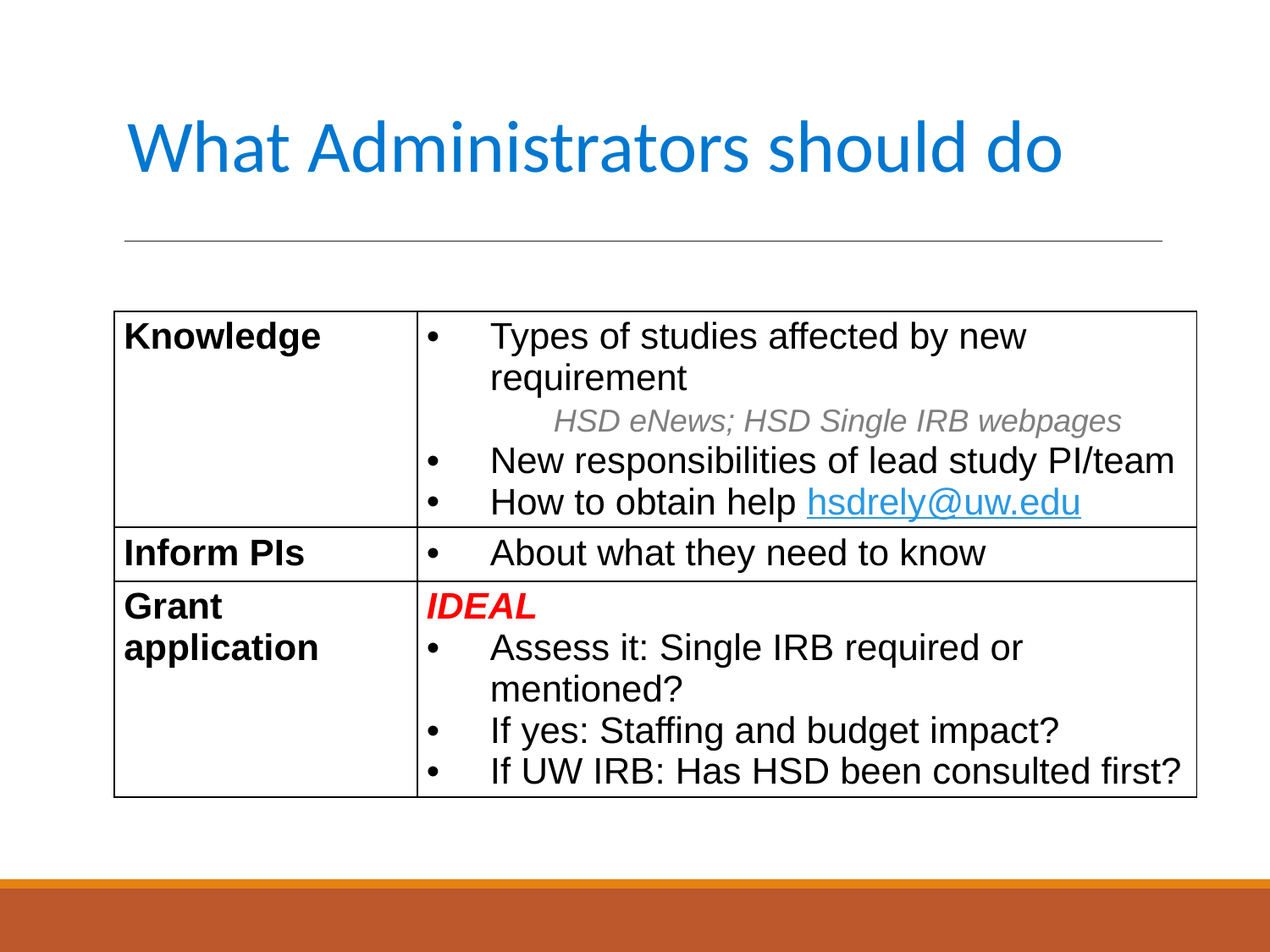

# What Administrators should do
| Knowledge | Types of studies affected by new requirement HSD eNews; HSD Single IRB webpages New responsibilities of lead study PI/team How to obtain help hsdrely@uw.edu |
| --- | --- |
| Inform PIs | About what they need to know |
| Grant application | IDEAL Assess it: Single IRB required or mentioned? If yes: Staffing and budget impact? If UW IRB: Has HSD been consulted first? |